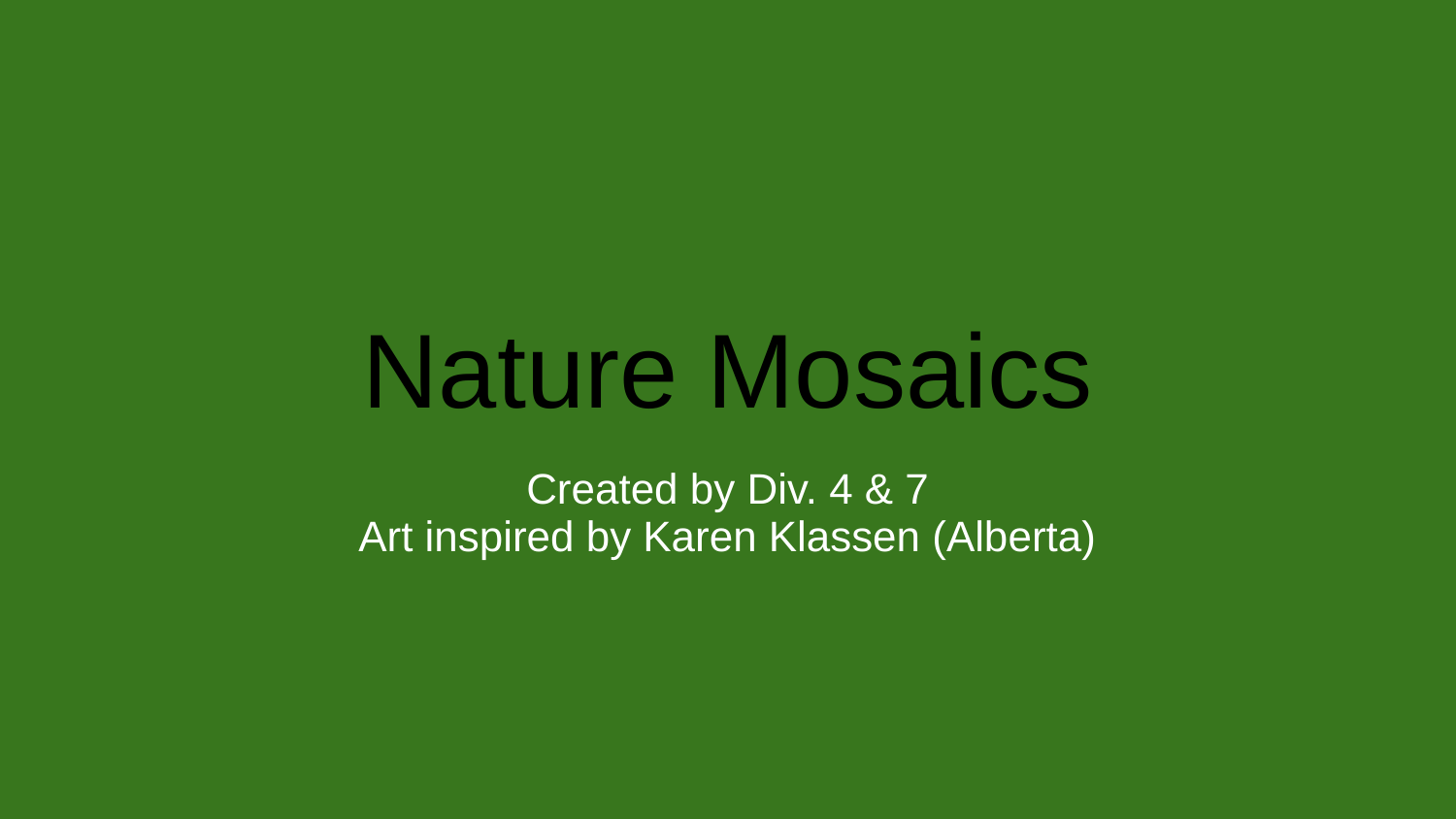

# Nature Mosaics
Created by Div. 4 & 7
Art inspired by Karen Klassen (Alberta)